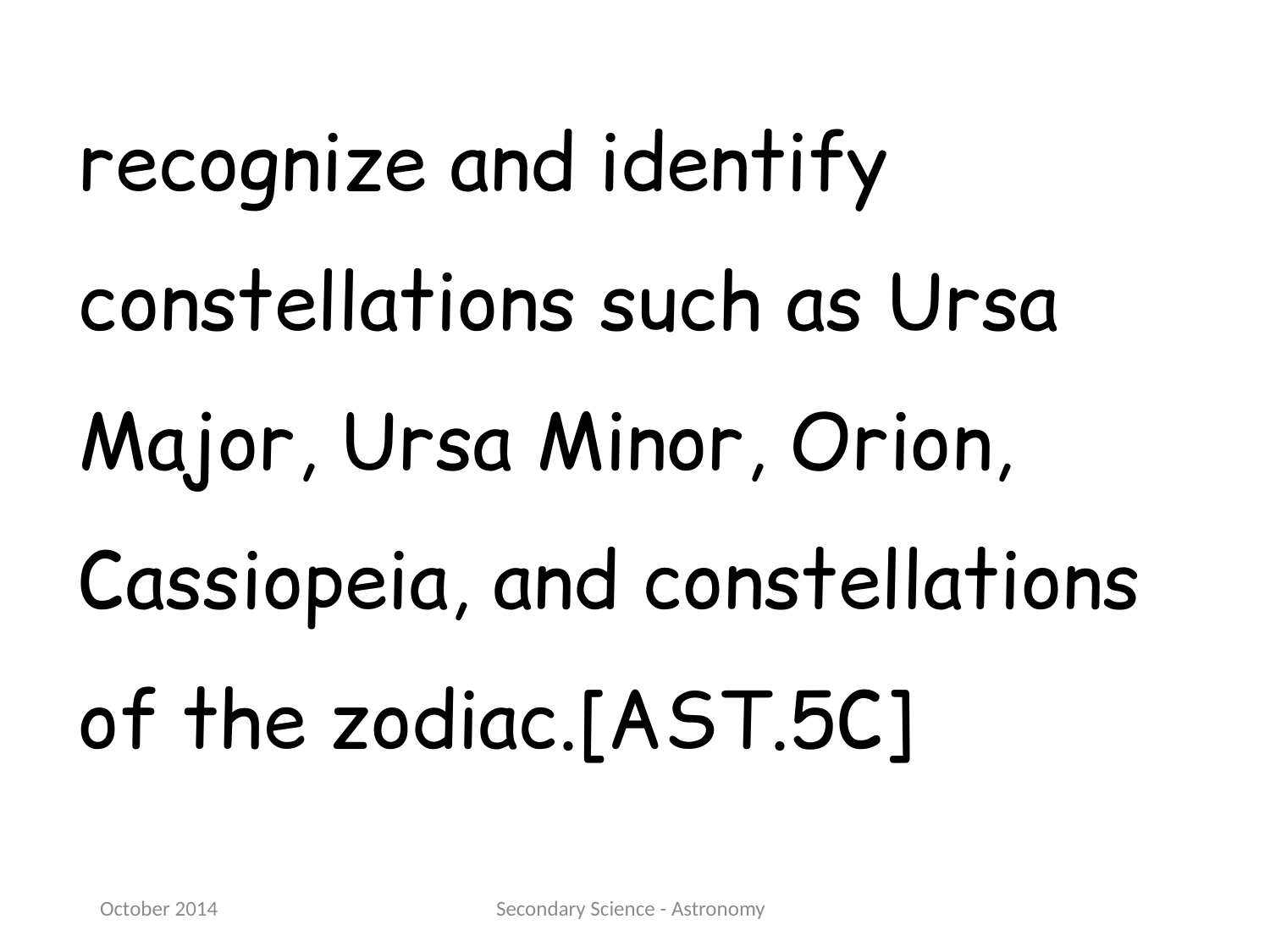

recognize and identify constellations such as Ursa Major, Ursa Minor, Orion, Cassiopeia, and constellations of the zodiac.[AST.5C]
October 2014
Secondary Science - Astronomy